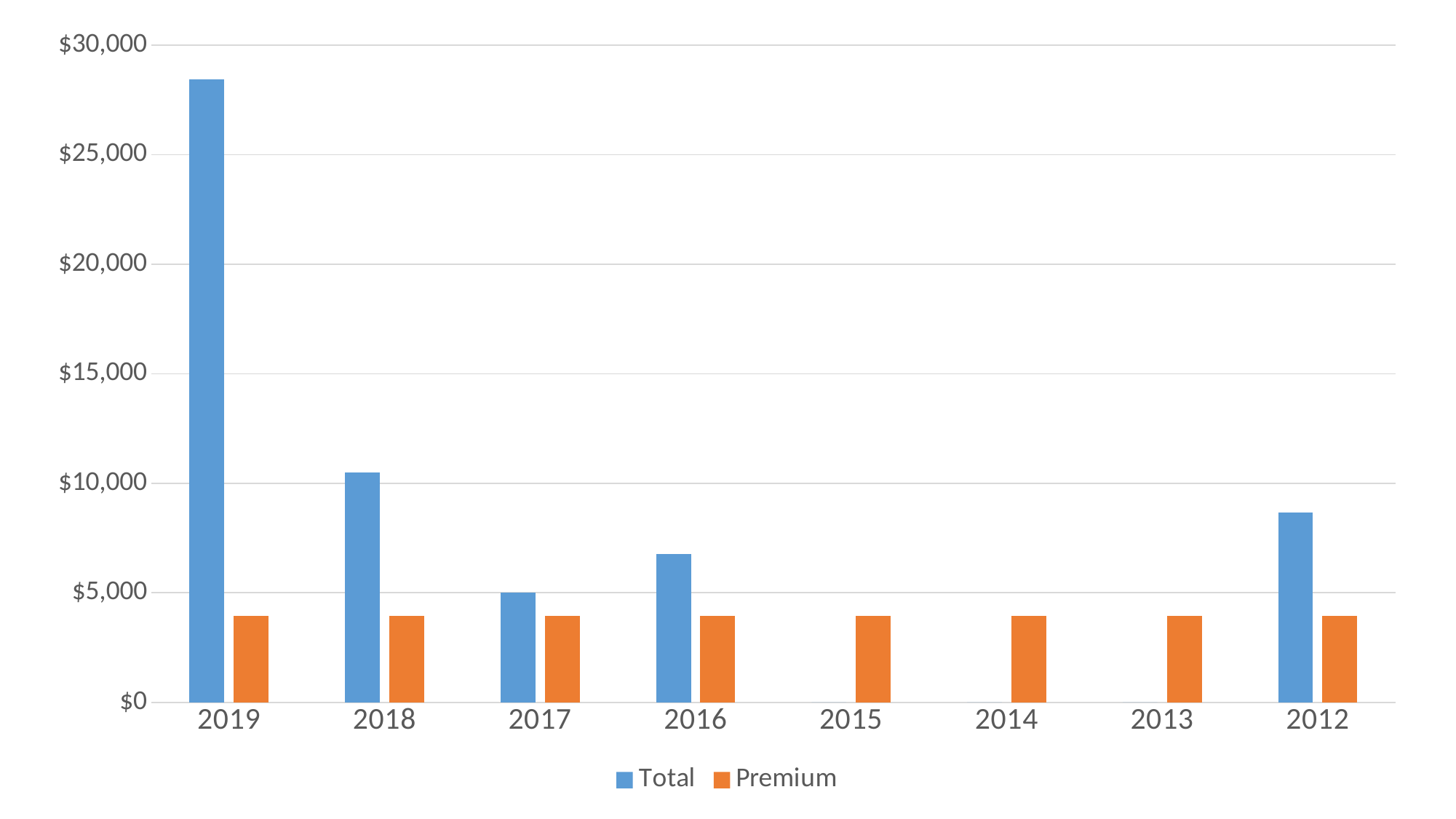

### Chart

| Category | Total | Premium |
|---|---|---|
| 2019 | 28442.0 | 3947.0 |
| 2018 | 10484.0 | 3947.0 |
| 2017 | 5010.0 | 3947.0 |
| 2016 | 6767.0 | 3947.0 |
| 2015 | 0.0 | 3947.0 |
| 2014 | 0.0 | 3947.0 |
| 2013 | 0.0 | 3947.0 |
| 2012 | 8666.0 | 3947.0 |